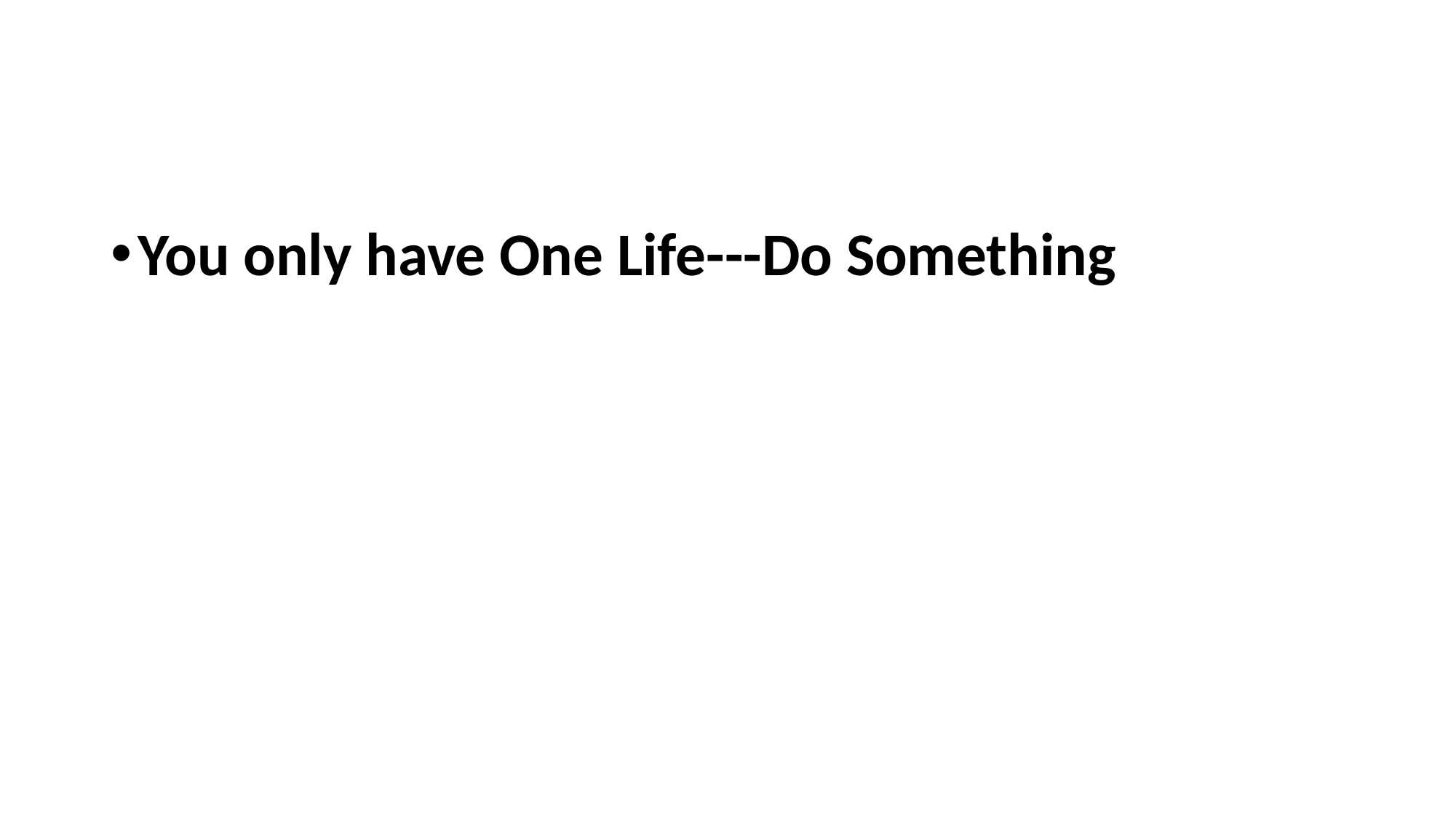

#
You only have One Life---Do Something